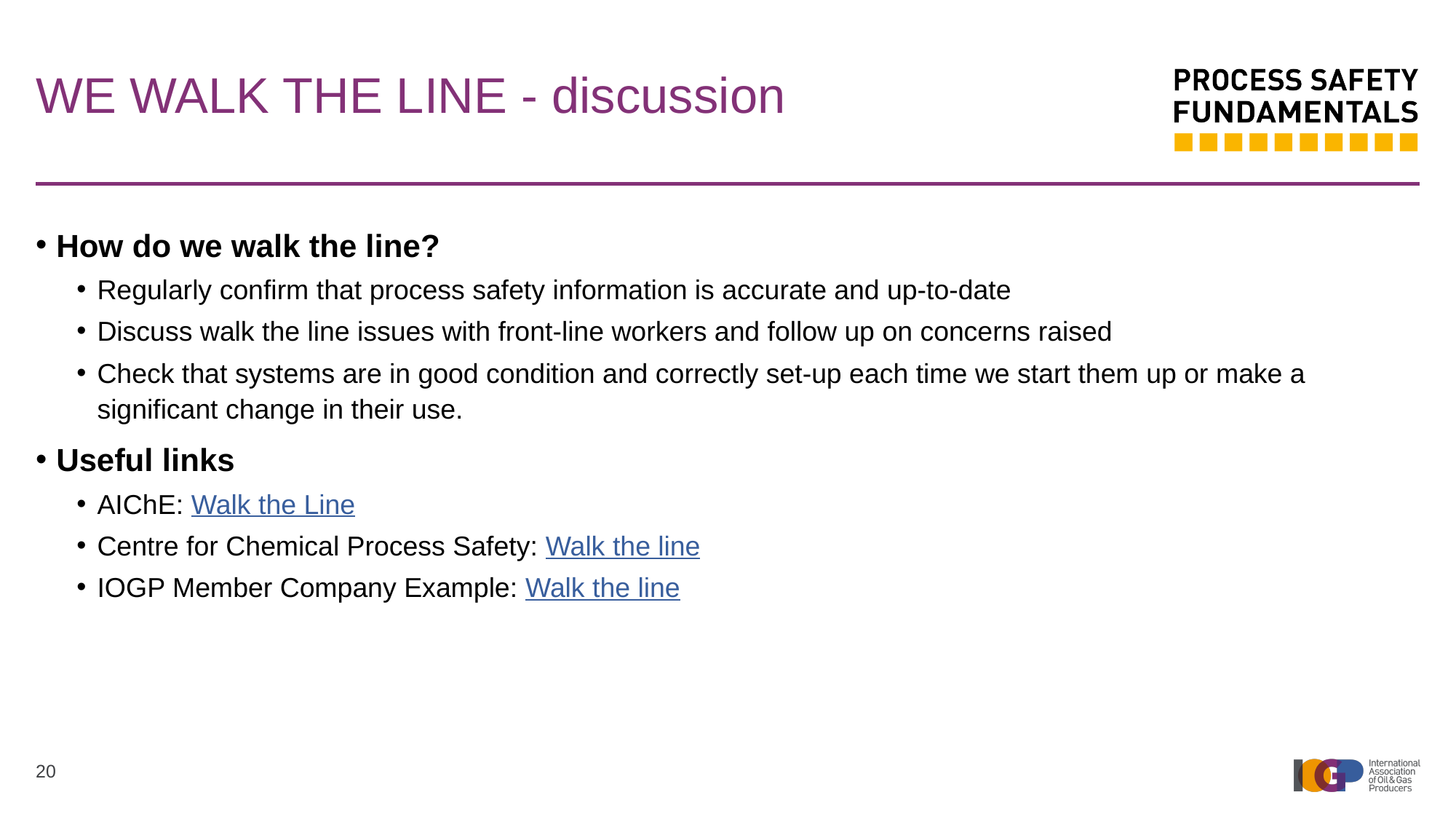

# WE WALK THE LINE - discussion
How do we walk the line?
Regularly confirm that process safety information is accurate and up-to-date
Discuss walk the line issues with front-line workers and follow up on concerns raised
Check that systems are in good condition and correctly set-up each time we start them up or make a significant change in their use.
Useful links
AIChE: Walk the Line
Centre for Chemical Process Safety: Walk the line
IOGP Member Company Example: Walk the line